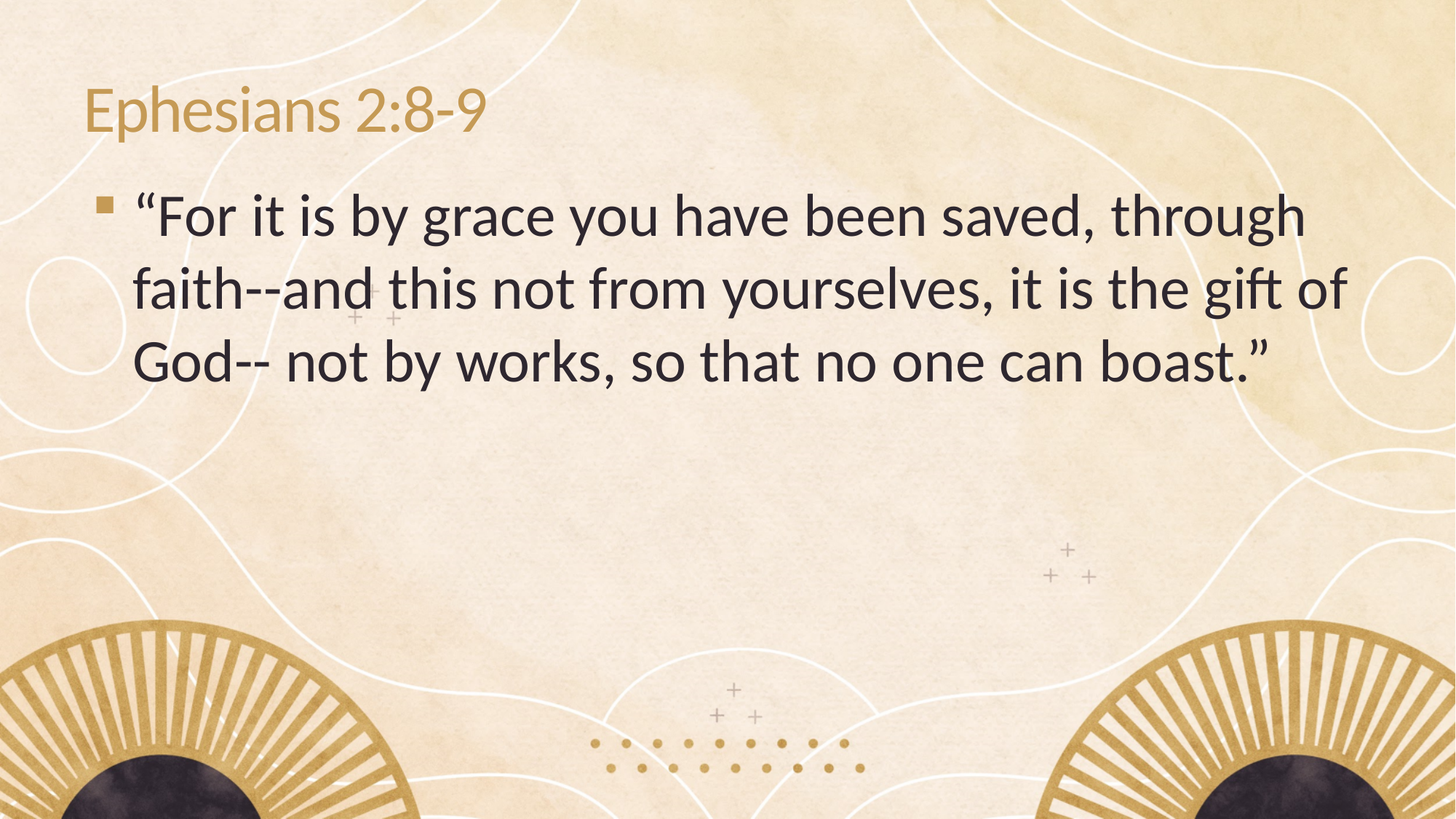

# Ephesians 2:8-9
“For it is by grace you have been saved, through faith--and this not from yourselves, it is the gift of God-- not by works, so that no one can boast.”